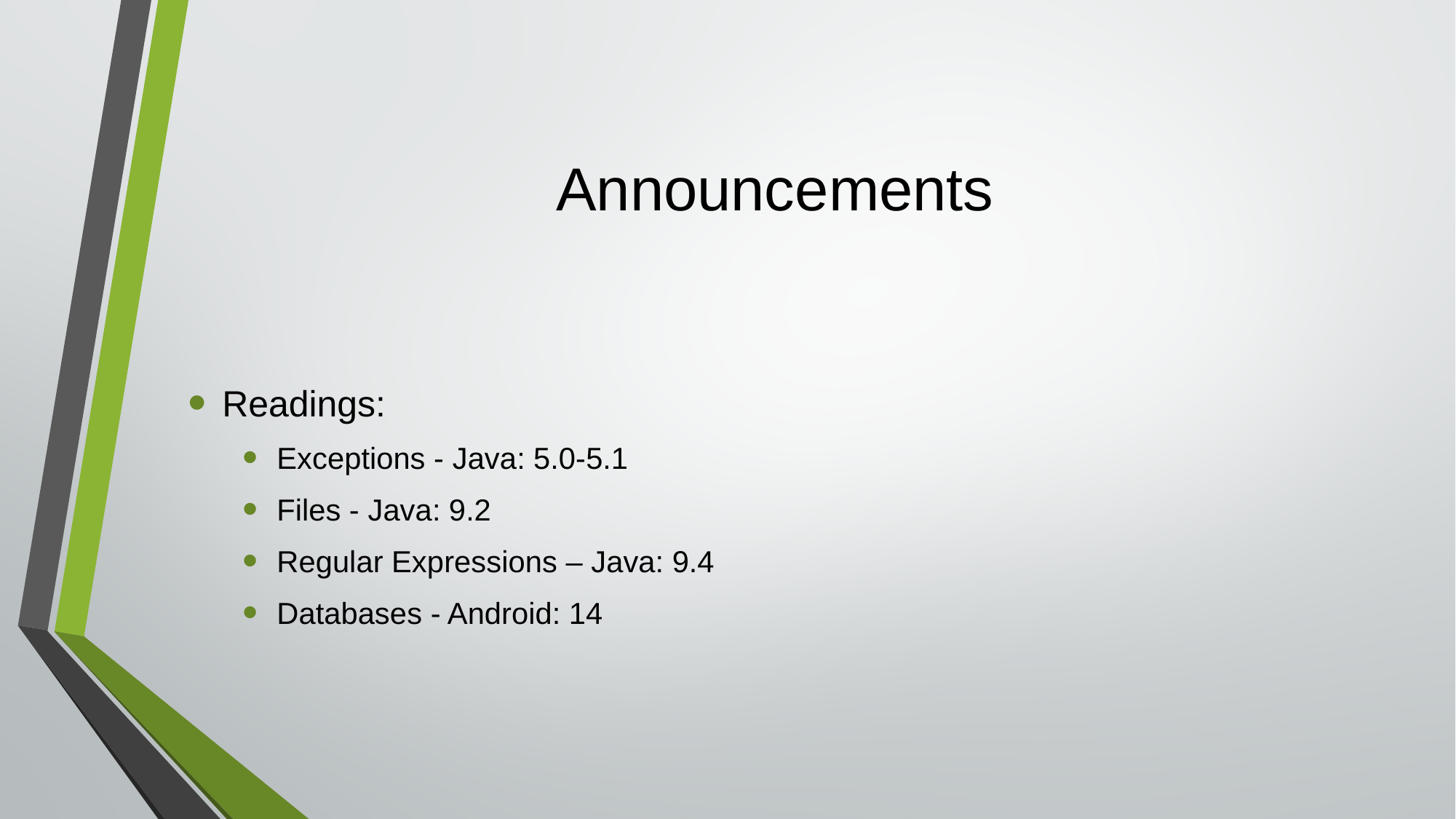

# Announcements
Readings:
Exceptions - Java: 5.0-5.1
Files - Java: 9.2
Regular Expressions – Java: 9.4
Databases - Android: 14